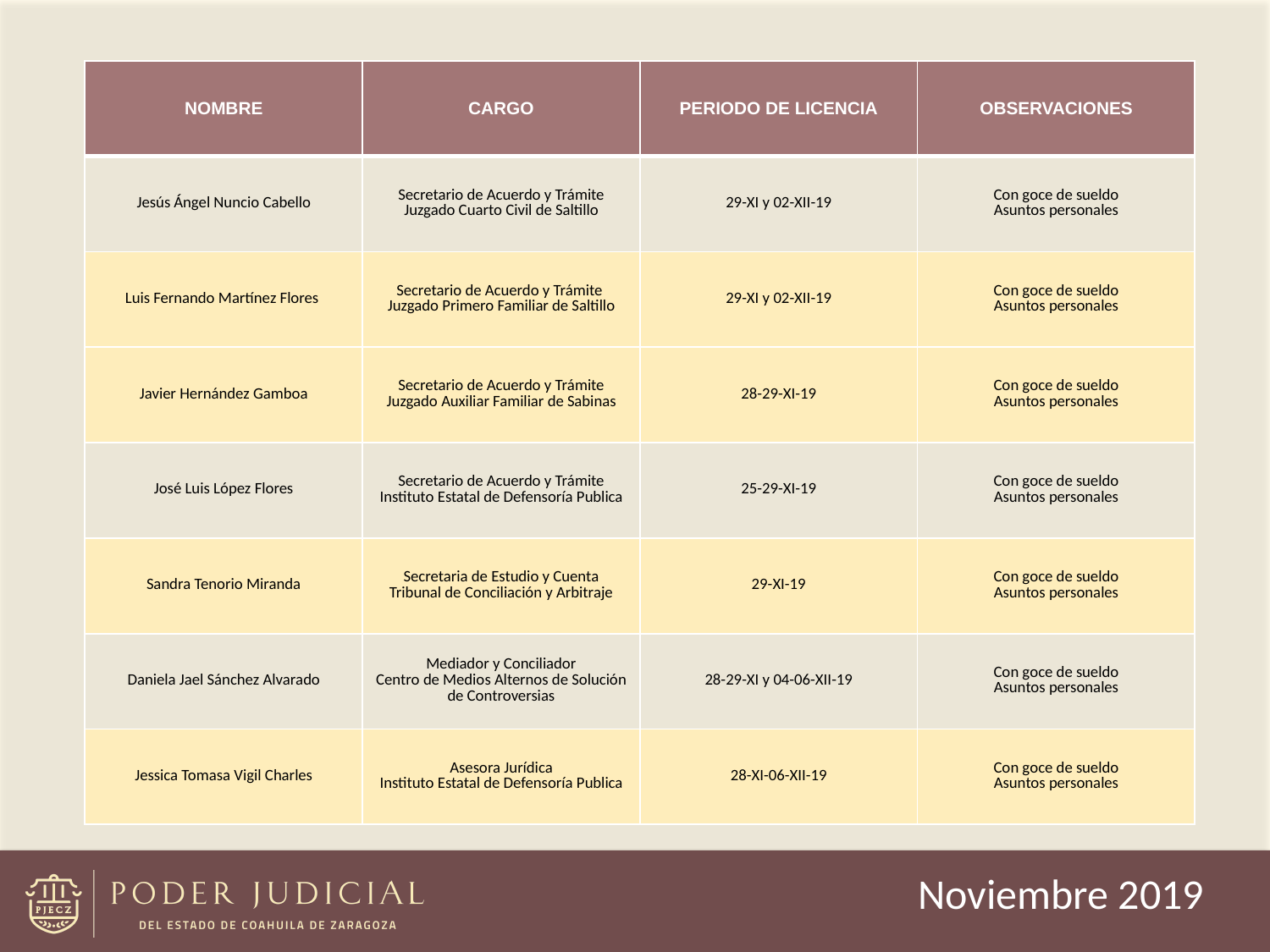

| NOMBRE | CARGO | PERIODO DE LICENCIA | OBSERVACIONES |
| --- | --- | --- | --- |
| Jesús Ángel Nuncio Cabello | Secretario de Acuerdo y Trámite Juzgado Cuarto Civil de Saltillo | 29-XI y 02-XII-19 | Con goce de sueldo Asuntos personales |
| Luis Fernando Martínez Flores | Secretario de Acuerdo y Trámite Juzgado Primero Familiar de Saltillo | 29-XI y 02-XII-19 | Con goce de sueldo Asuntos personales |
| Javier Hernández Gamboa | Secretario de Acuerdo y Trámite Juzgado Auxiliar Familiar de Sabinas | 28-29-XI-19 | Con goce de sueldo Asuntos personales |
| José Luis López Flores | Secretario de Acuerdo y Trámite Instituto Estatal de Defensoría Publica | 25-29-XI-19 | Con goce de sueldo Asuntos personales |
| Sandra Tenorio Miranda | Secretaria de Estudio y Cuenta Tribunal de Conciliación y Arbitraje | 29-XI-19 | Con goce de sueldo Asuntos personales |
| Daniela Jael Sánchez Alvarado | Mediador y Conciliador Centro de Medios Alternos de Solución de Controversias | 28-29-XI y 04-06-XII-19 | Con goce de sueldo Asuntos personales |
| Jessica Tomasa Vigil Charles | Asesora Jurídica Instituto Estatal de Defensoría Publica | 28-XI-06-XII-19 | Con goce de sueldo Asuntos personales |
Noviembre 2019